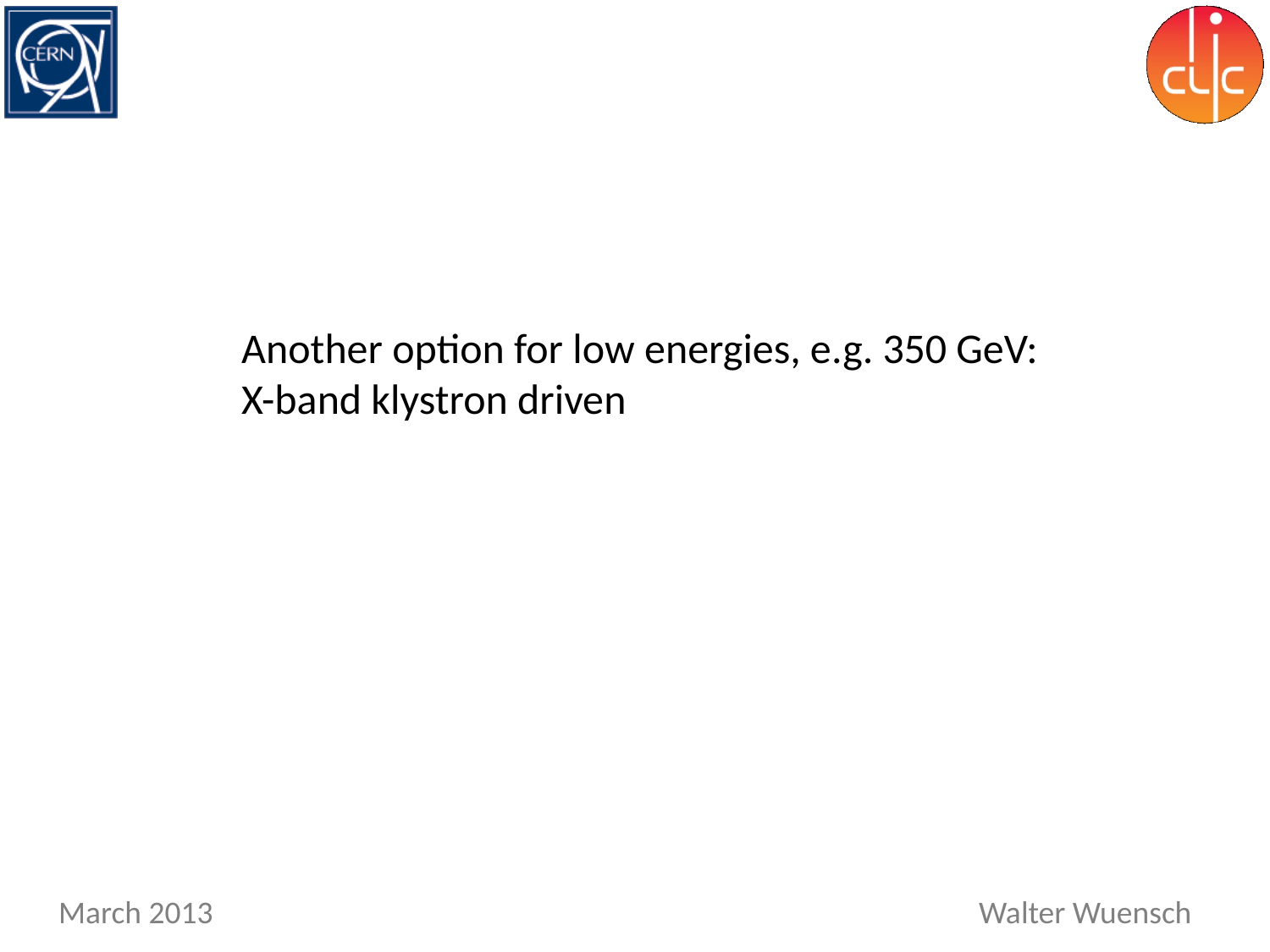

Another option for low energies, e.g. 350 GeV:
X-band klystron driven